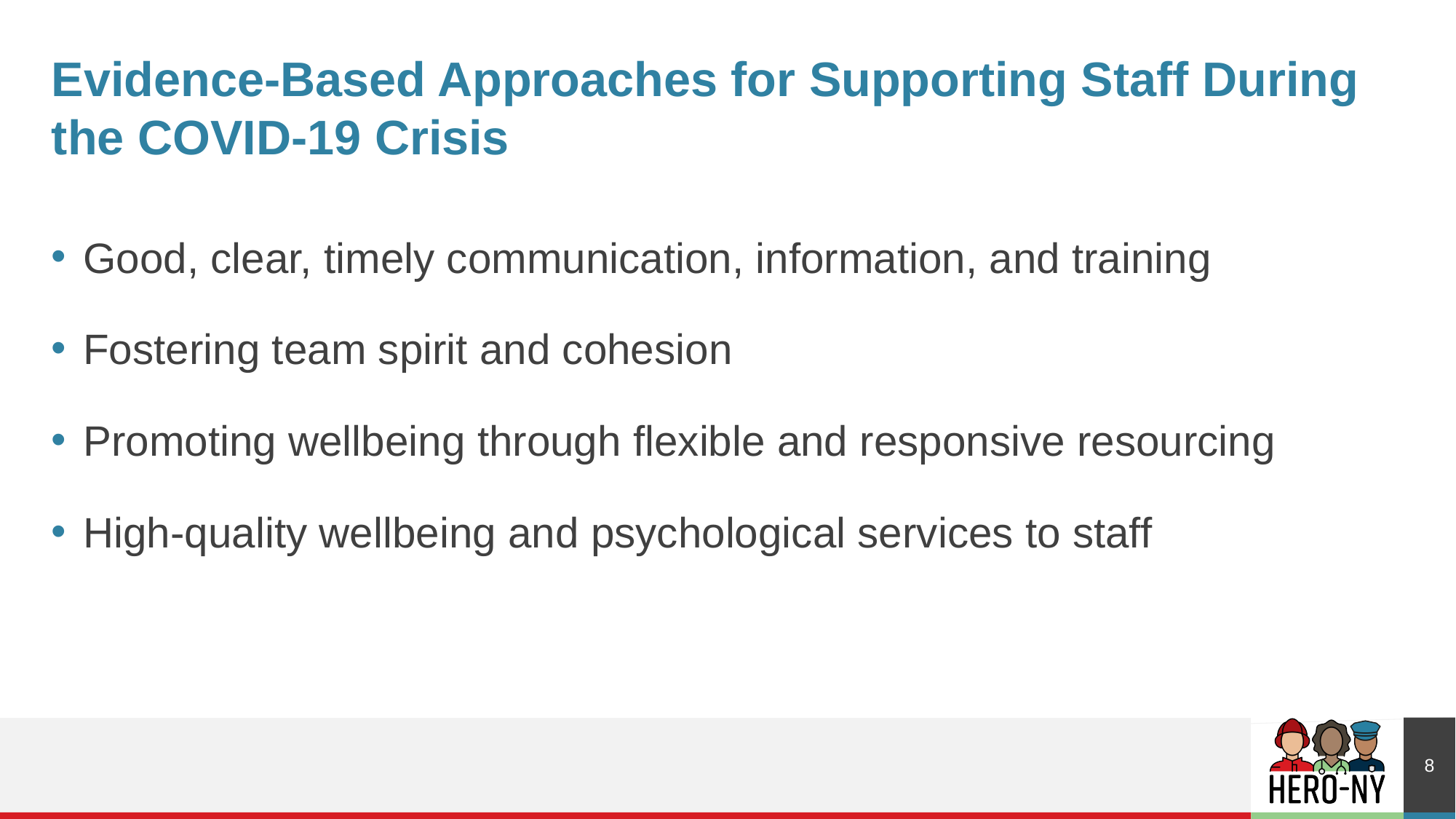

# Evidence-Based Approaches for Supporting Staff During the COVID-19 Crisis
Good, clear, timely communication, information, and training
Fostering team spirit and cohesion
Promoting wellbeing through flexible and responsive resourcing
High-quality wellbeing and psychological services to staff
8